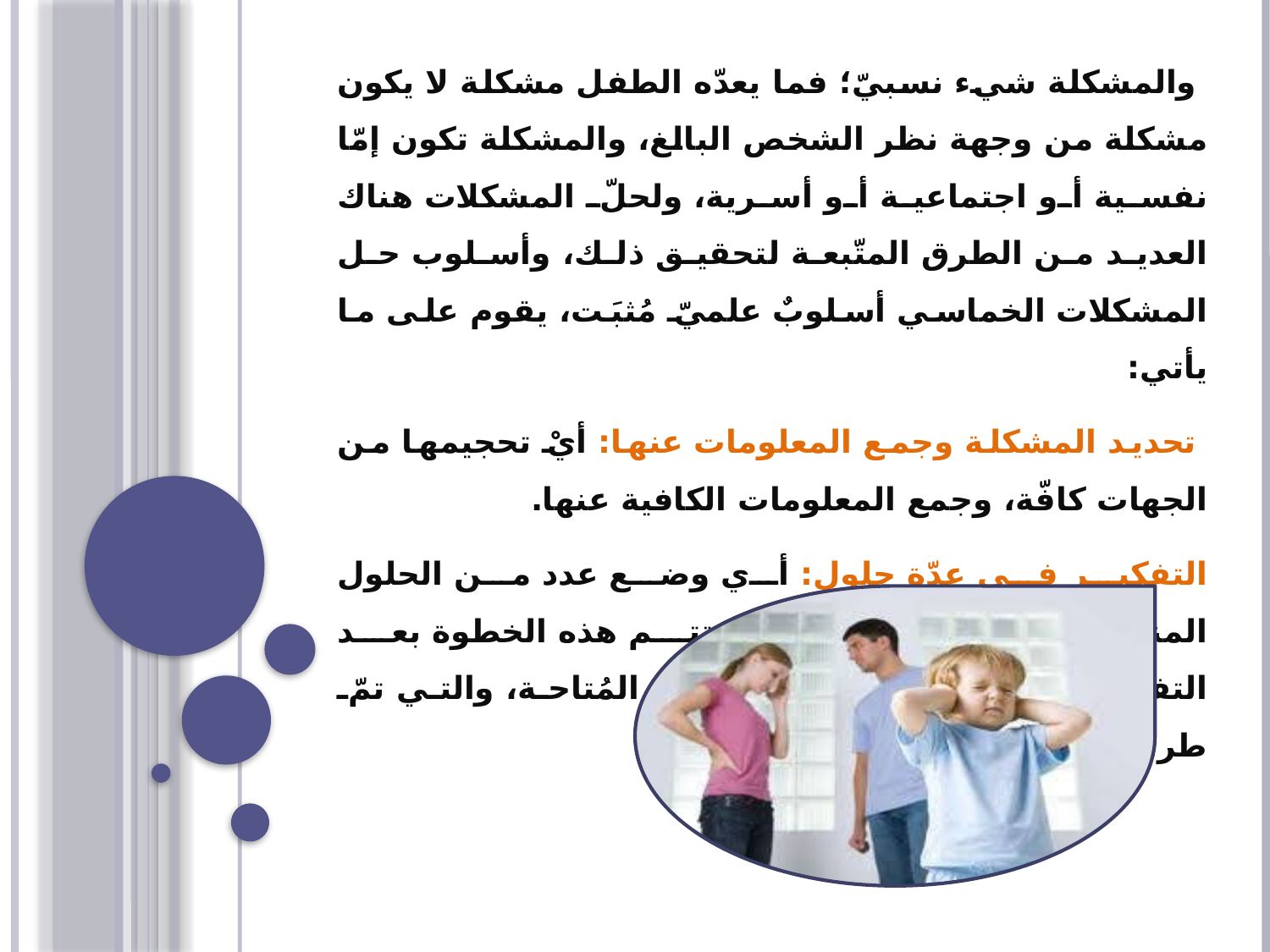

والمشكلة شيء نسبيّ؛ فما يعدّه الطفل مشكلة لا يكون مشكلة من وجهة نظر الشخص البالغ، والمشكلة تكون إمّا نفسية أو اجتماعية أو أسرية، ولحلّ المشكلات هناك العديد من الطرق المتّبعة لتحقيق ذلك، وأسلوب حل المشكلات الخماسي أسلوبٌ علميّ مُثبَت، يقوم على ما يأتي:
 تحديد المشكلة وجمع المعلومات عنها: أيْ تحجيمها من الجهات كافّة، وجمع المعلومات الكافية عنها.
التفكير في عدّة حلول: أي وضع عدد من الحلول المنطقيّة. اختيار أحد الحلول، تتم هذه الخطوة بعد التفكير، واختيار أحد أفضل الحلول المُتاحة، والتي تمّ طرحُها من قَبل.